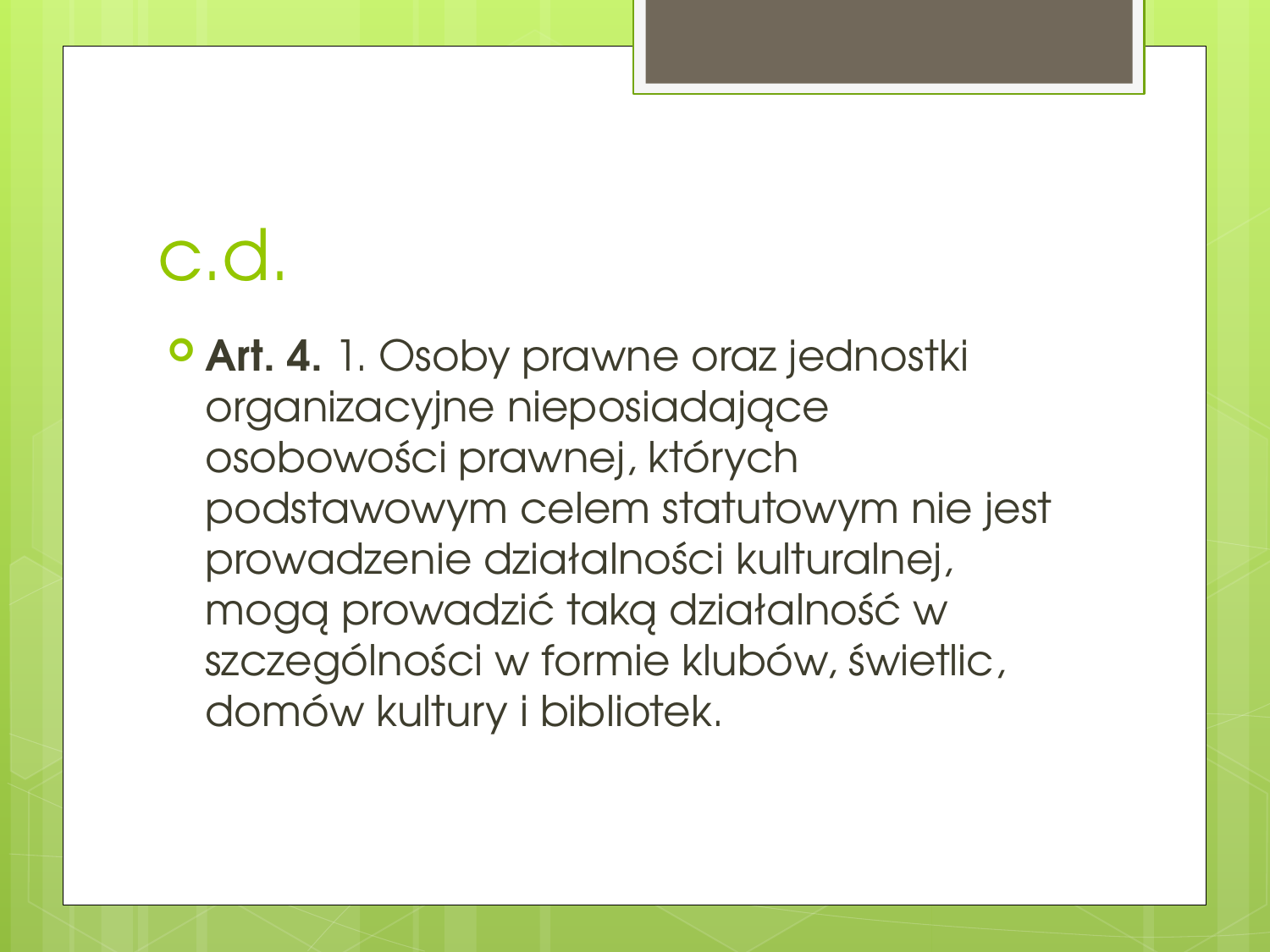

# c.d.
Art. 4. 1. Osoby prawne oraz jednostki organizacyjne nieposiadające osobowości prawnej, których podstawowym celem statutowym nie jest prowadzenie działalności kulturalnej, mogą prowadzić taką działalność w szczególności w formie klubów, świetlic, domów kultury i bibliotek.